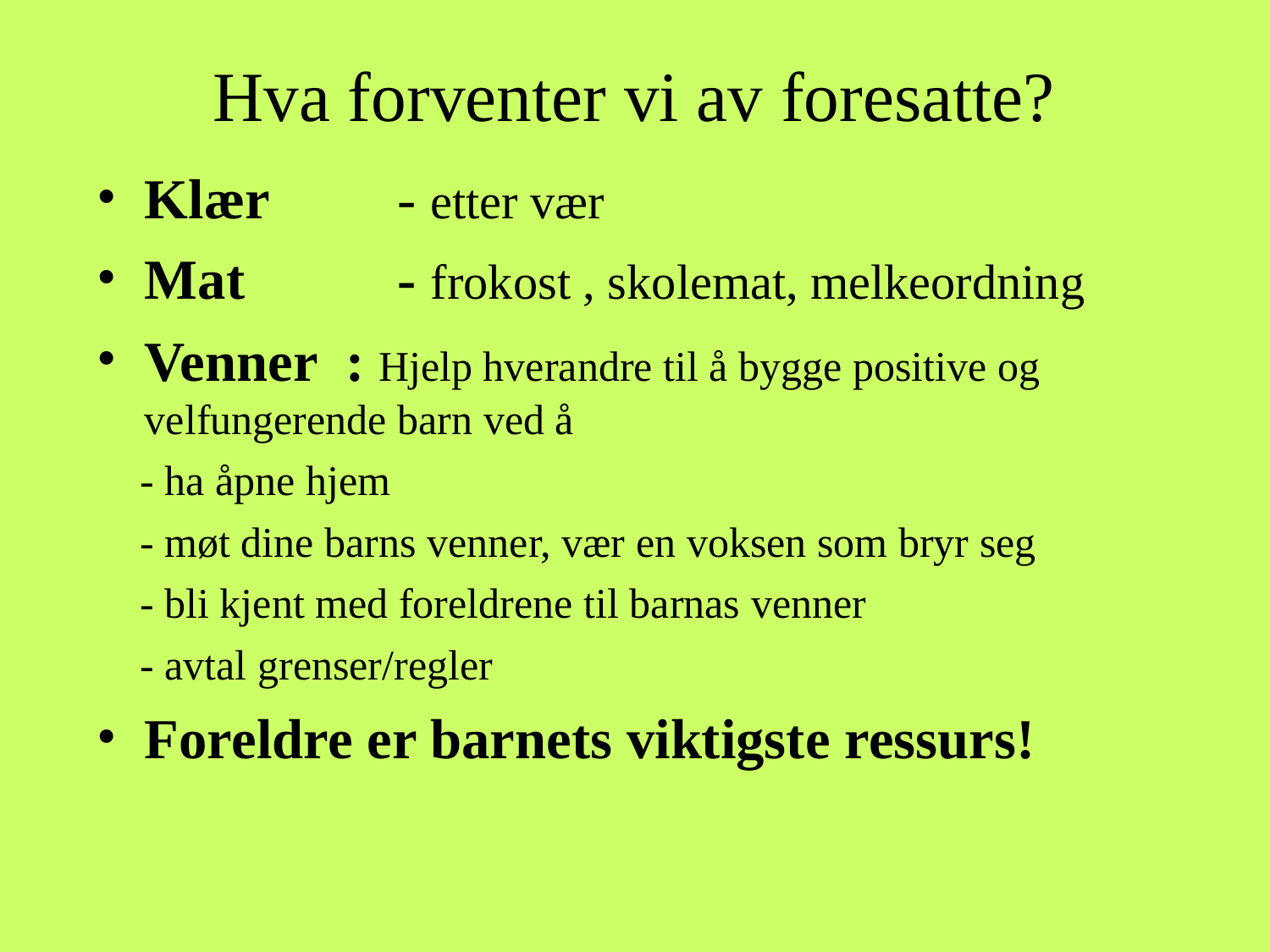

# Hva forventer vi av foresatte?
Klær  	- etter vær
Mat      	- frokost , skolemat, melkeordning
Venner  : Hjelp hverandre til å bygge positive og velfungerende barn ved å
    - ha åpne hjem
    - møt dine barns venner, vær en voksen som bryr seg
    - bli kjent med foreldrene til barnas venner
    - avtal grenser/regler
Foreldre er barnets viktigste ressurs!